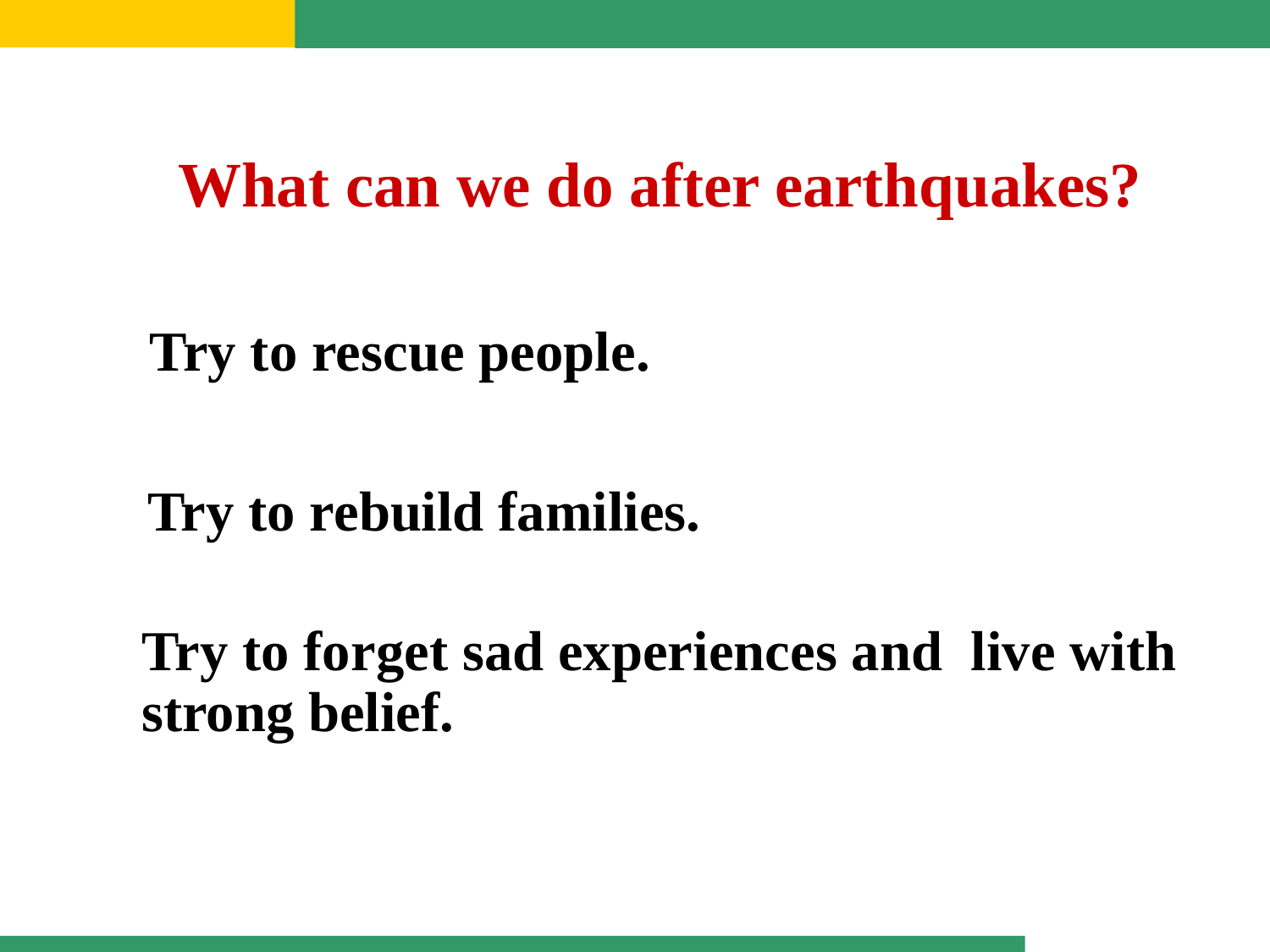

What can we do after earthquakes?
Try to rescue people.
Try to rebuild families.
Try to forget sad experiences and  live with
strong belief.